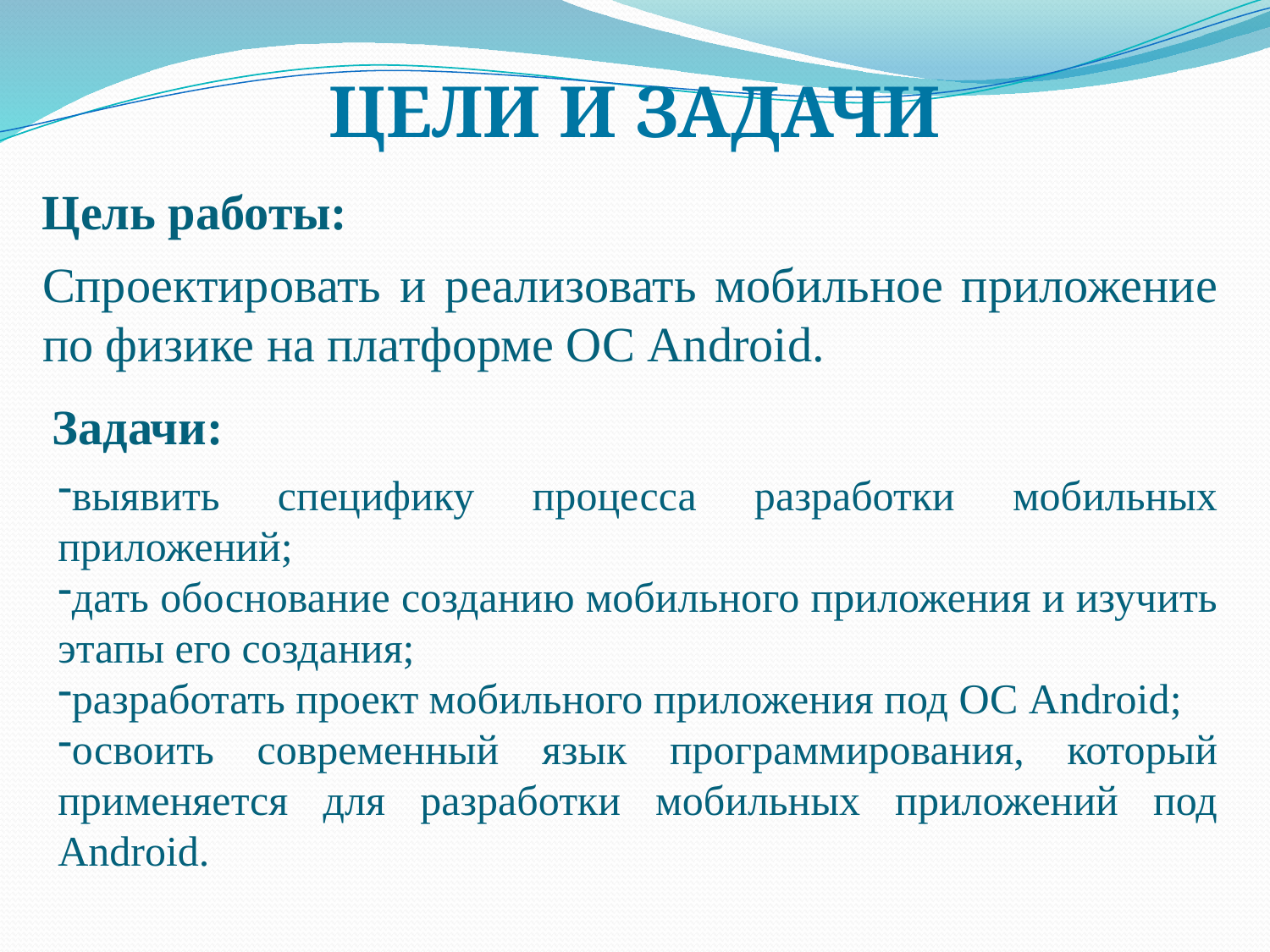

ЦЕЛИ И ЗАДАЧИ
Цель работы:
Спроектировать и реализовать мобильное приложение по физике на платформе ОС Android.
Задачи:
выявить специфику процесса разработки мобильных приложений;
дать обоснование созданию мобильного приложения и изучить этапы его создания;
разработать проект мобильного приложения под ОС Android;
освоить современный язык программирования, который применяется для разработки мобильных приложений под Android.